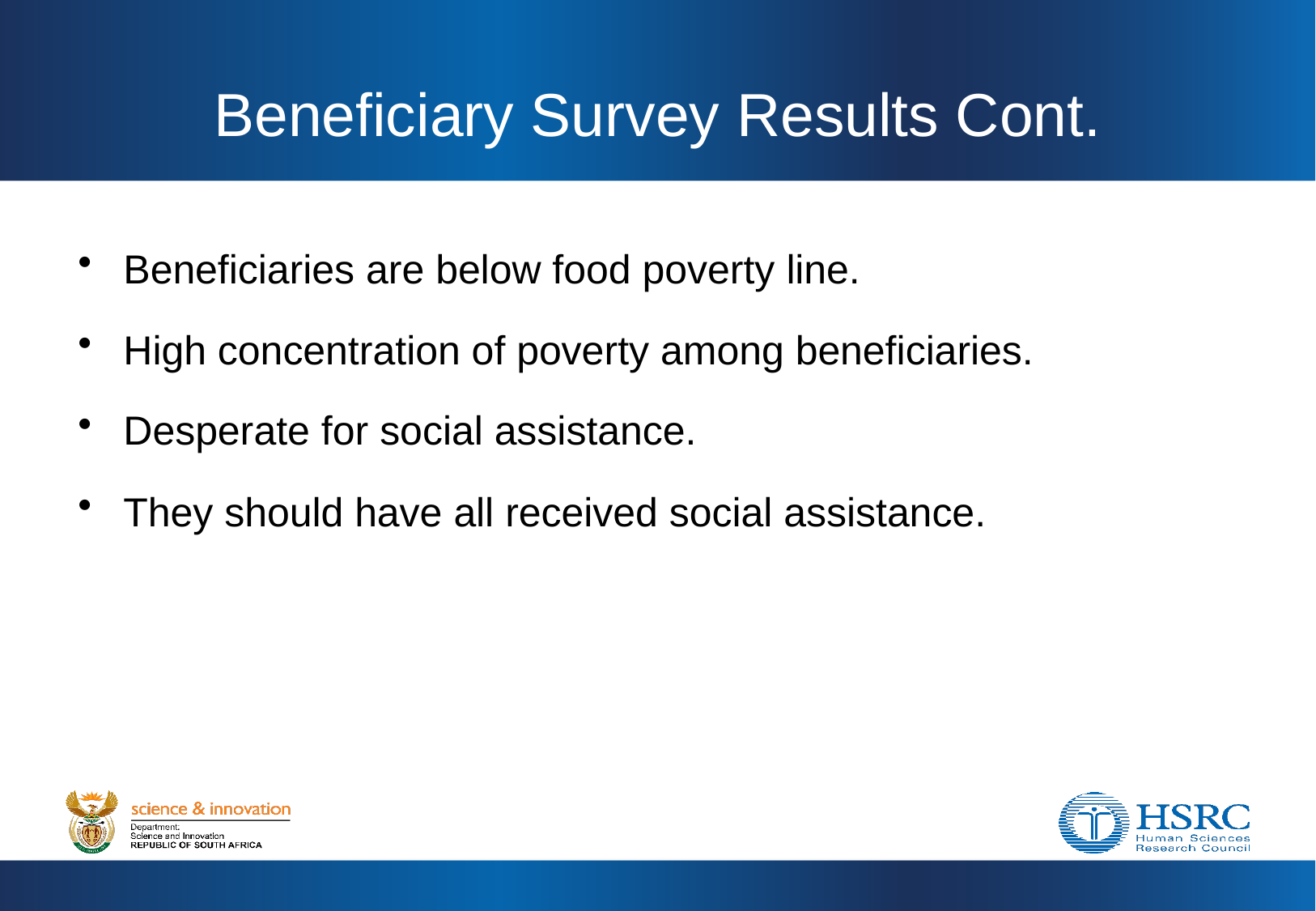

# Beneficiary Survey Results Cont.
Beneficiaries are below food poverty line.
High concentration of poverty among beneficiaries.
Desperate for social assistance.
They should have all received social assistance.